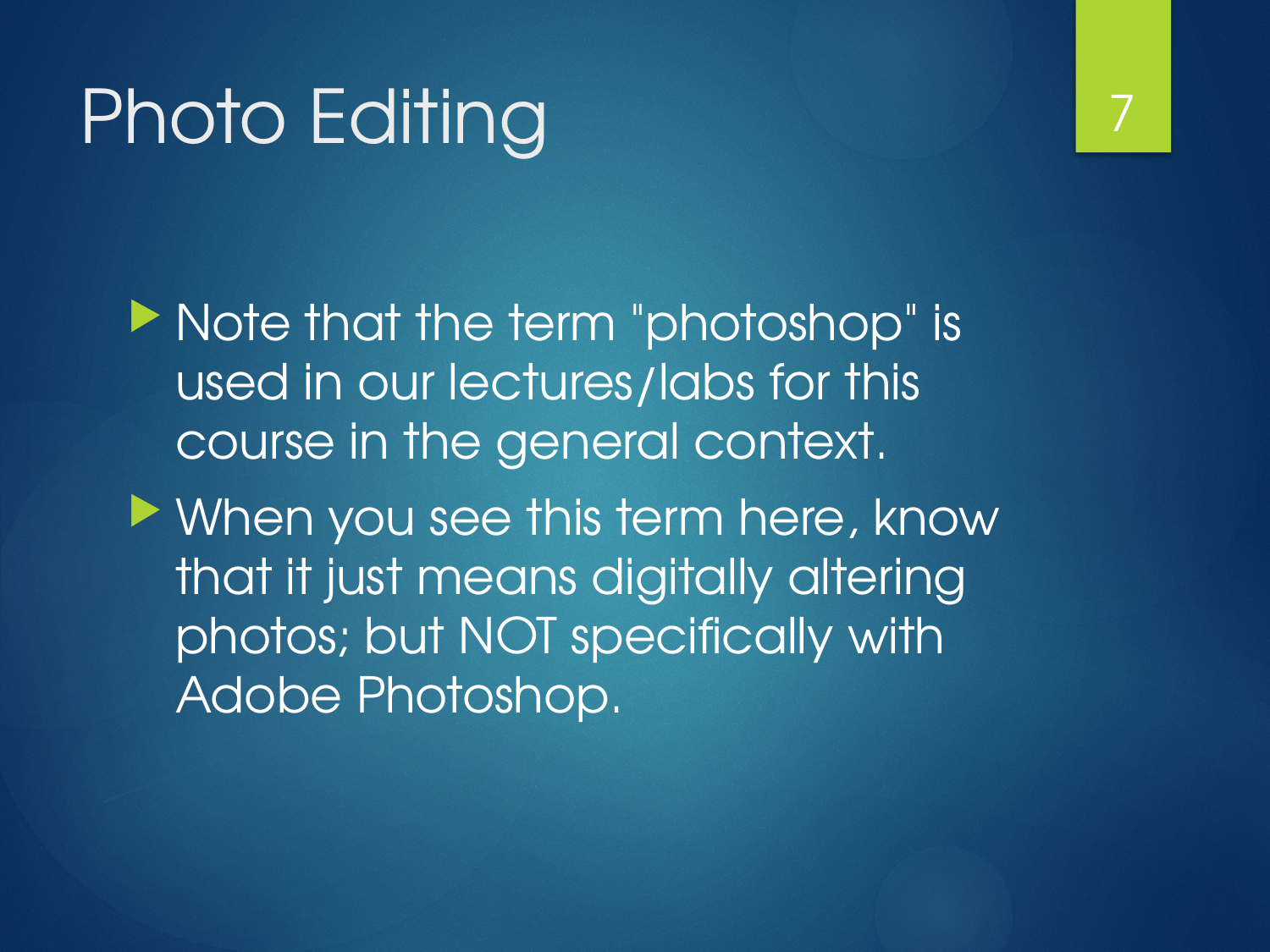

7
# Photo Editing
Note that the term "photoshop" is used in our lectures/labs for this course in the general context.
When you see this term here, know that it just means digitally altering photos; but NOT specifically with Adobe Photoshop.